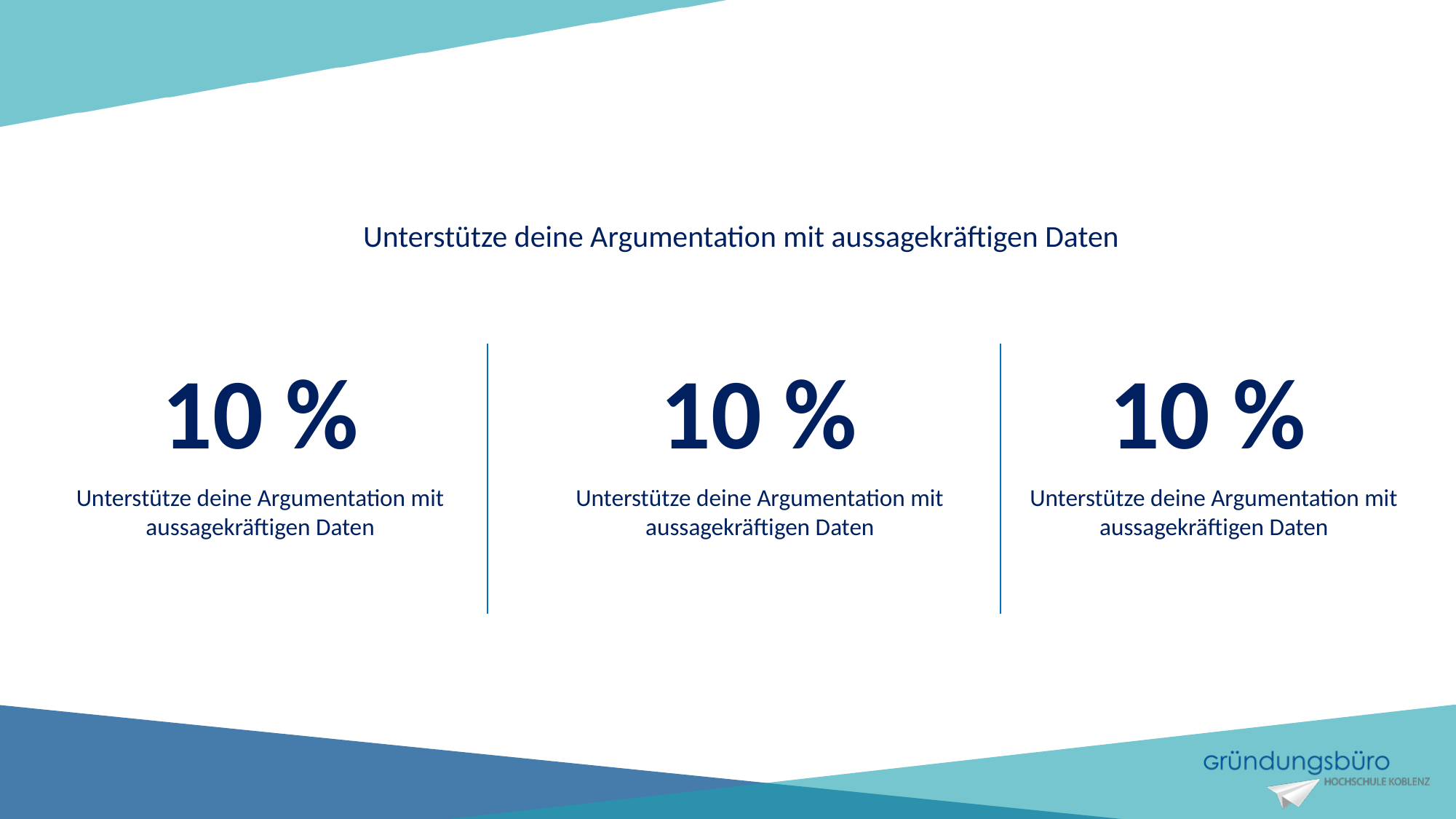

Unterstütze deine Argumentation mit aussagekräftigen Daten
10 %
10 %
10 %
Unterstütze deine Argumentation mit aussagekräftigen Daten
Unterstütze deine Argumentation mit aussagekräftigen Daten
Unterstütze deine Argumentation mit aussagekräftigen Daten